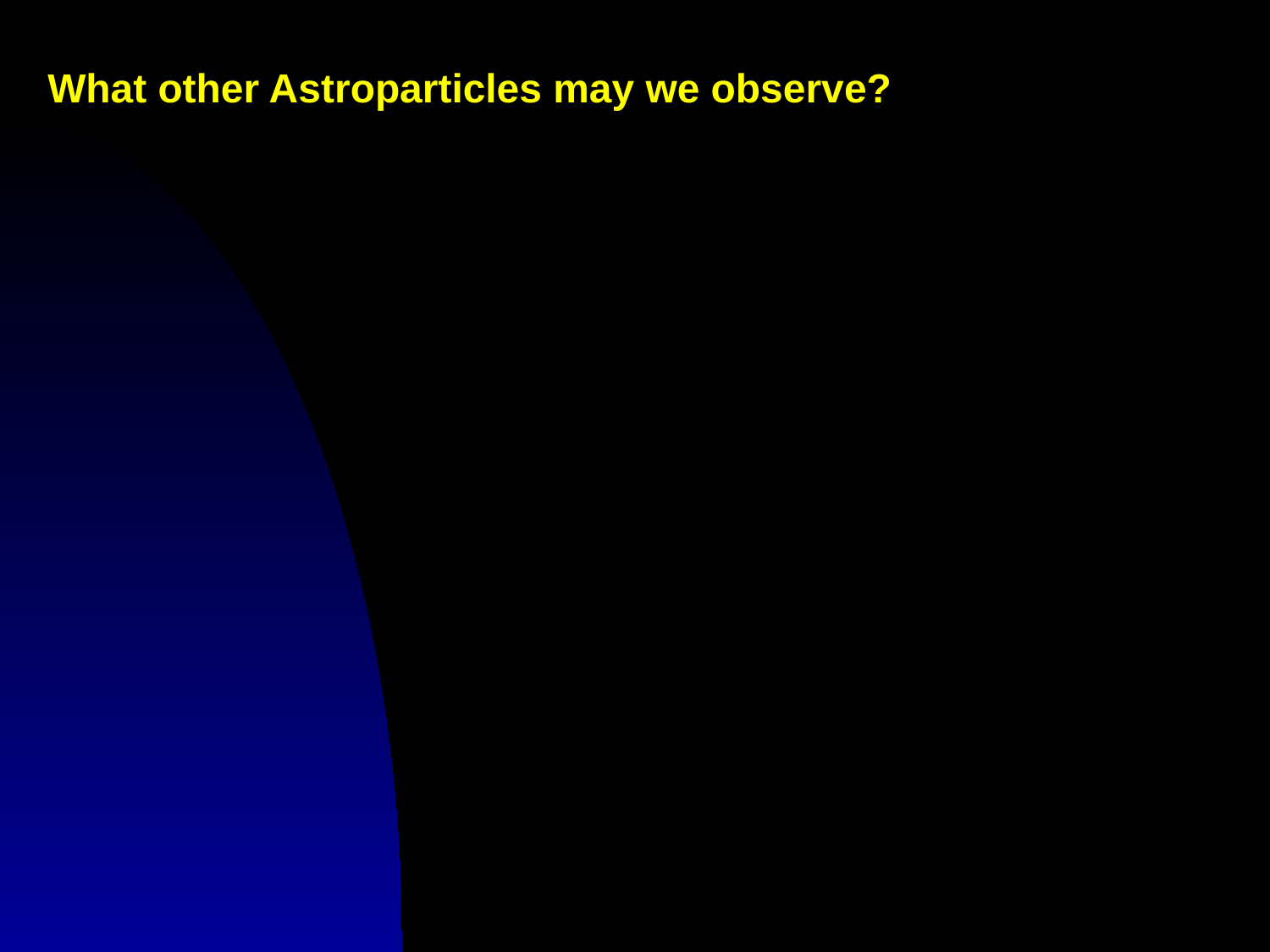

# What other Astroparticles may we observe?